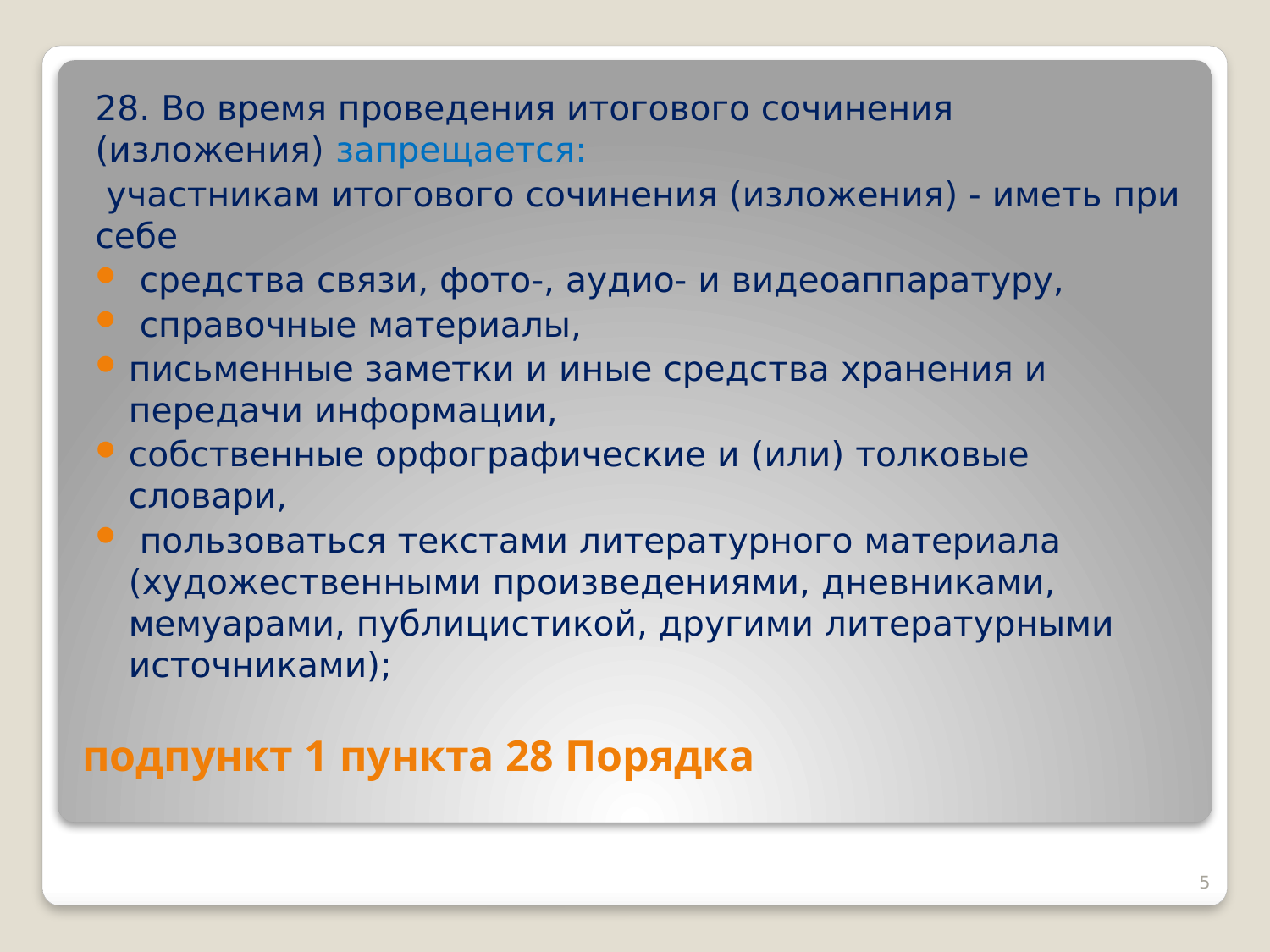

28. Во время проведения итогового сочинения (изложения) запрещается:
 участникам итогового сочинения (изложения) - иметь при себе
 средства связи, фото-, аудио- и видеоаппаратуру,
 справочные материалы,
письменные заметки и иные средства хранения и передачи информации,
собственные орфографические и (или) толковые словари,
 пользоваться текстами литературного материала (художественными произведениями, дневниками, мемуарами, публицистикой, другими литературными источниками);

# подпункт 1 пункта 28 Порядка
5